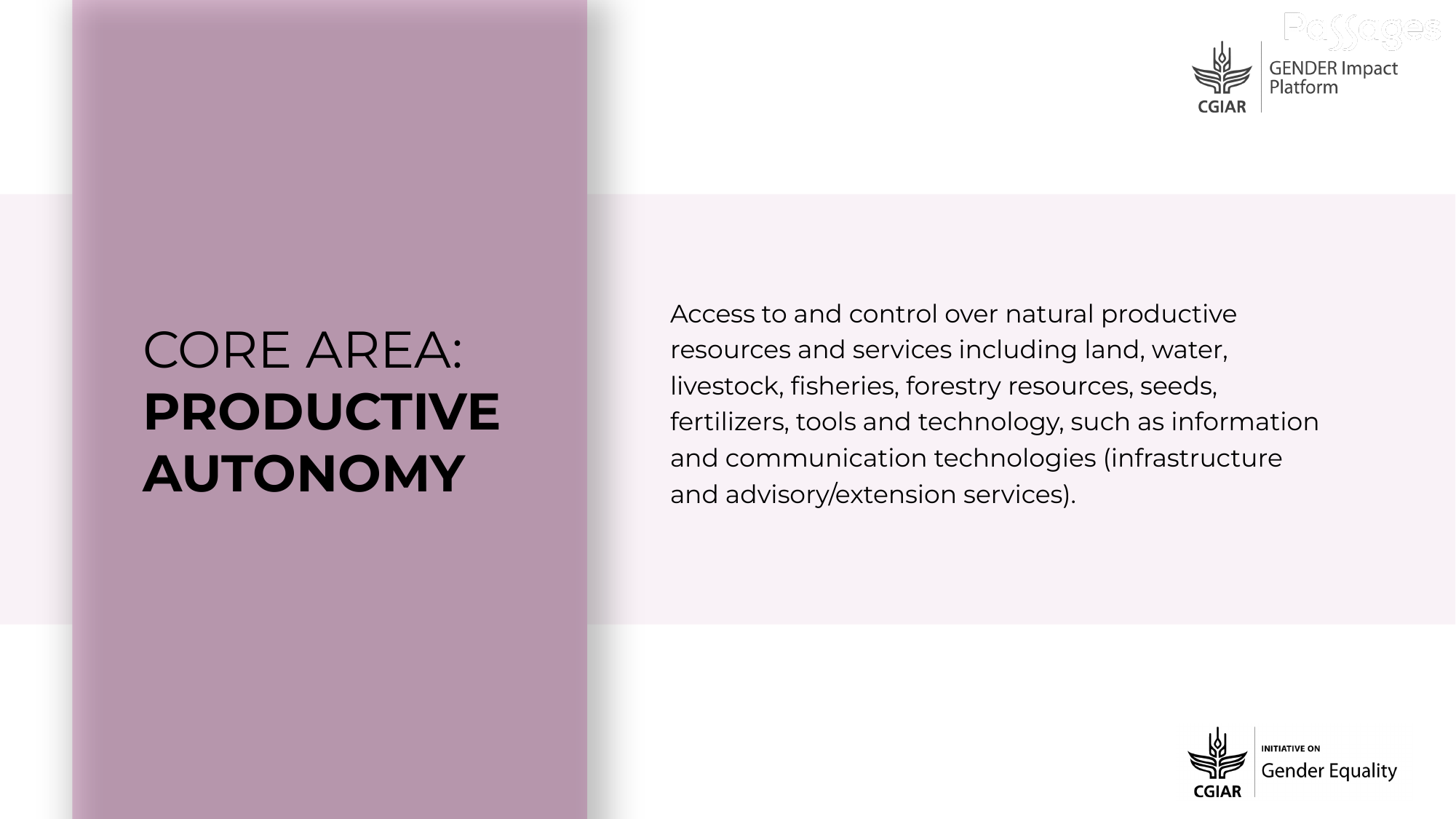

core area: PRODUCTIVE AUTONOMY
Access to and control over natural productive resources and services including land, water, livestock, fisheries, forestry resources, seeds, fertilizers, tools and technology, such as information and communication technologies (infrastructure and advisory/extension services).